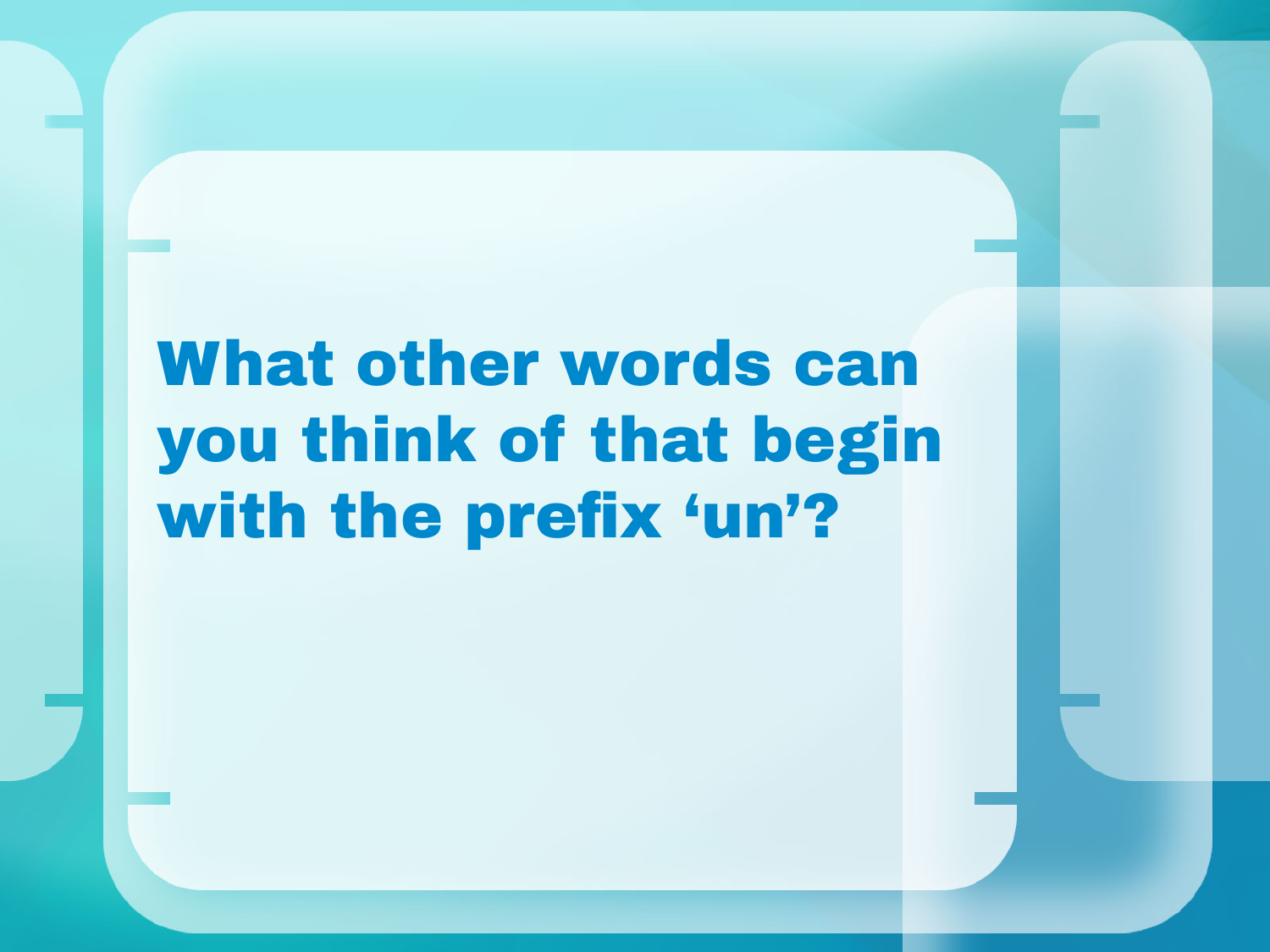

What other words can you think of that begin with the prefix ‘un’?